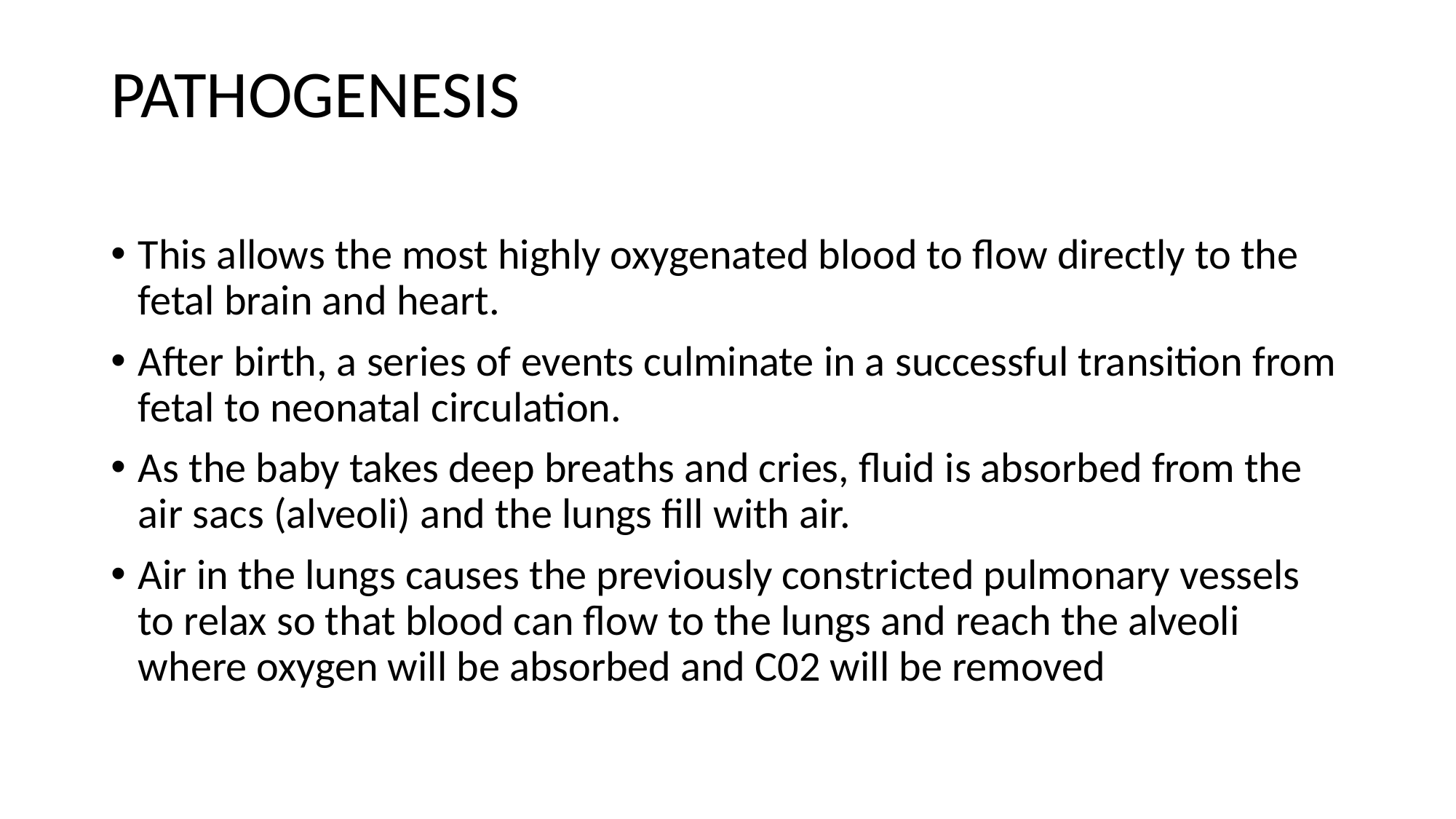

# PATHOGENESIS

This allows the most highly oxygenated blood to flow directly to the fetal brain and heart.
After birth, a series of events culminate in a successful transition from fetal to neonatal circulation.
As the baby takes deep breaths and cries, fluid is absorbed from the air sacs (alveoli) and the lungs fill with air.
Air in the lungs causes the previously constricted pulmonary vessels to relax so that blood can flow to the lungs and reach the alveoli where oxygen will be absorbed and C02 will be removed